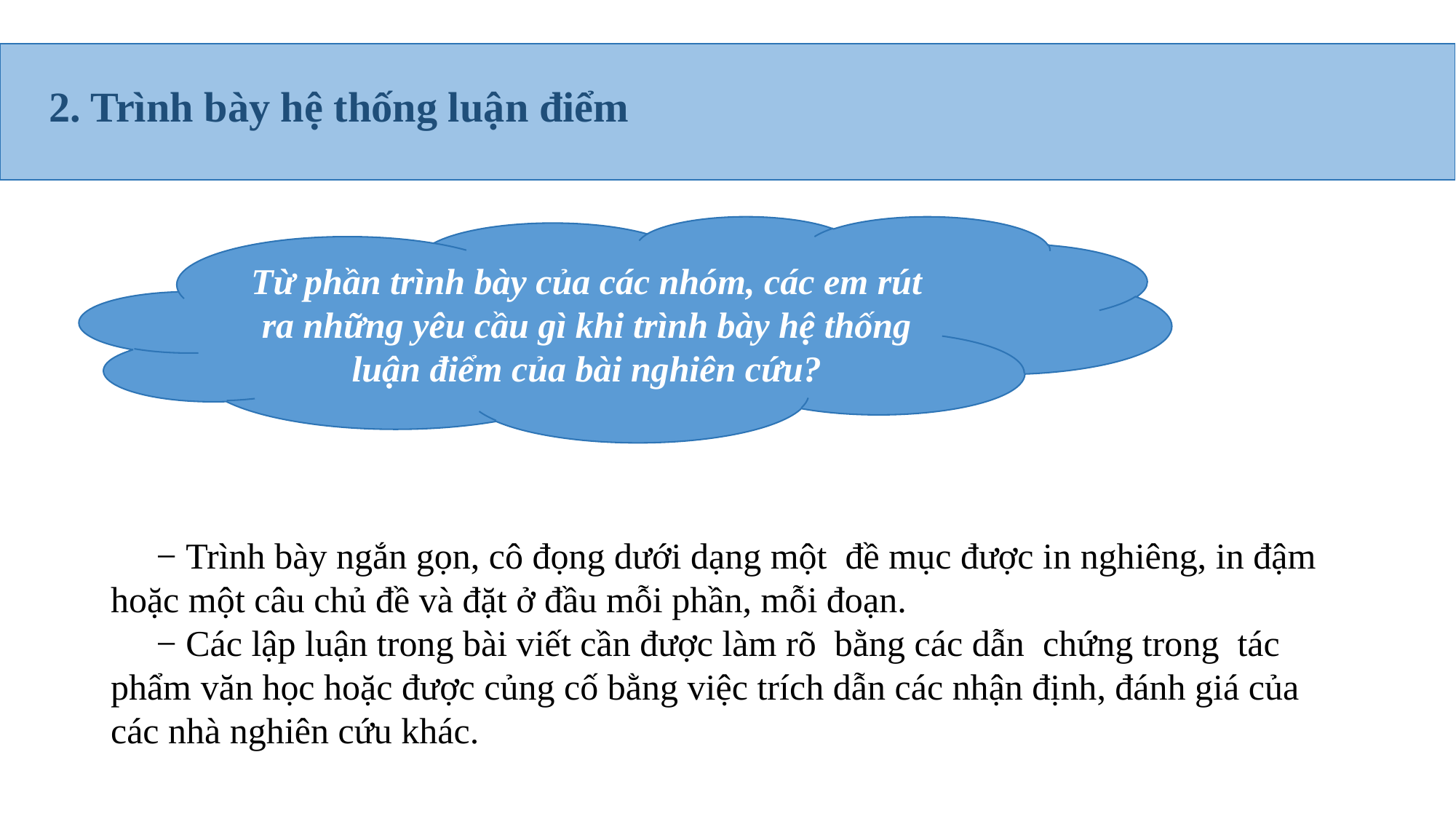

2. Trình bày hệ thống luận điểm
Từ phần trình bày của các nhóm, các em rút ra những yêu cầu gì khi trình bày hệ thống luận điểm của bài nghiên cứu?
     − Trình bày ngắn gọn, cô đọng dưới dạng một  đề mục được in nghiêng, in đậm hoặc một câu chủ đề và đặt ở đầu mỗi phần, mỗi đoạn.
     − Các lập luận trong bài viết cần được làm rõ  bằng các dẫn  chứng trong  tác phẩm văn học hoặc được củng cố bằng việc trích dẫn các nhận định, đánh giá của các nhà nghiên cứu khác.